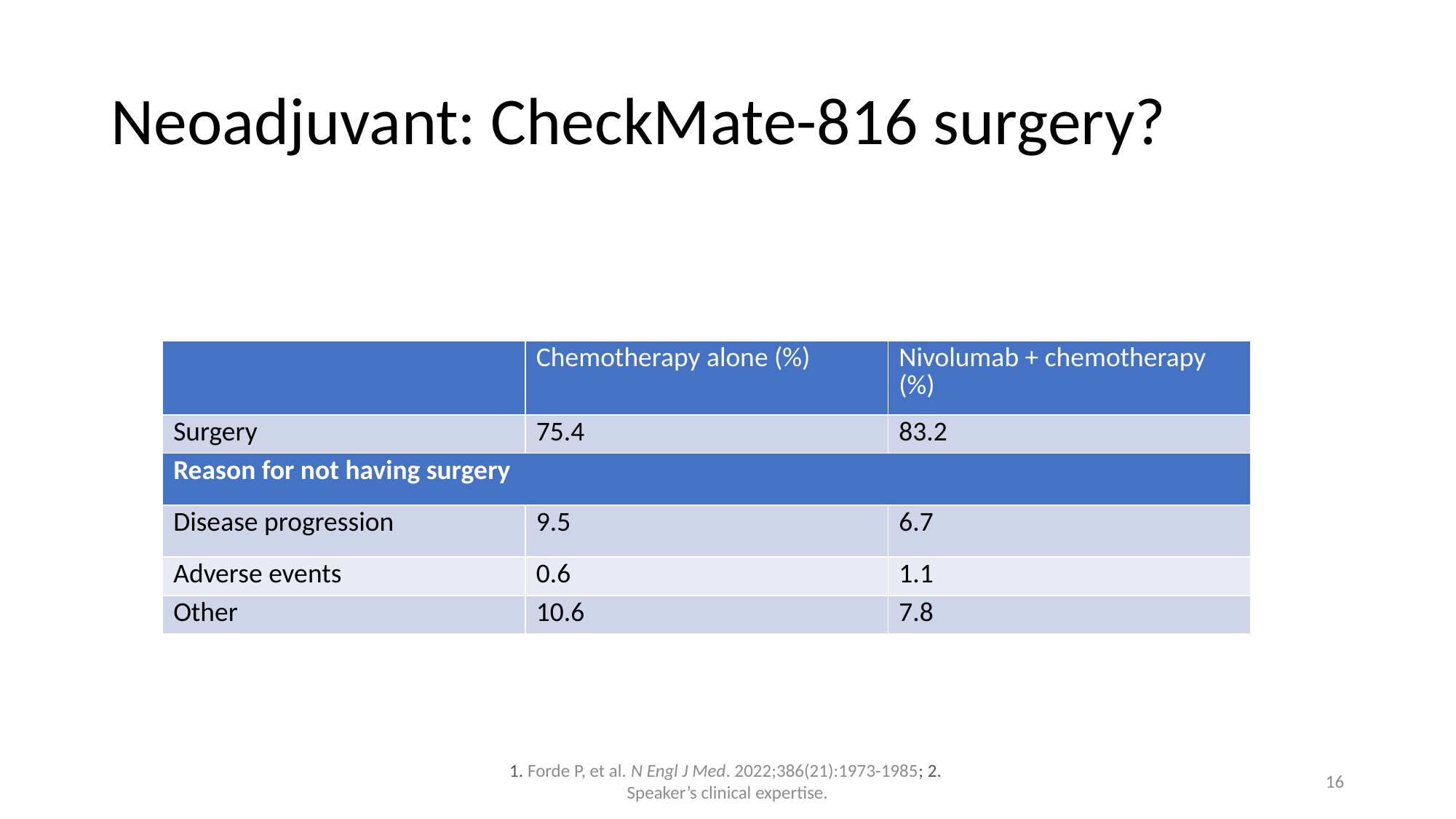

# Neoadjuvant: CheckMate-816 surgery?
|  | Chemotherapy alone (%) | Nivolumab + chemotherapy (%) |
| --- | --- | --- |
| Surgery | 75.4 | 83.2 |
| Reason for not having surgery |  |  |
| Disease progression | 9.5 | 6.7 |
| Adverse events | 0.6 | 1.1 |
| Other | 10.6 | 7.8 |
1. Forde P, et al. N Engl J Med. 2022;386(21):1973-1985; 2.  Speaker’s clinical expertise.
16